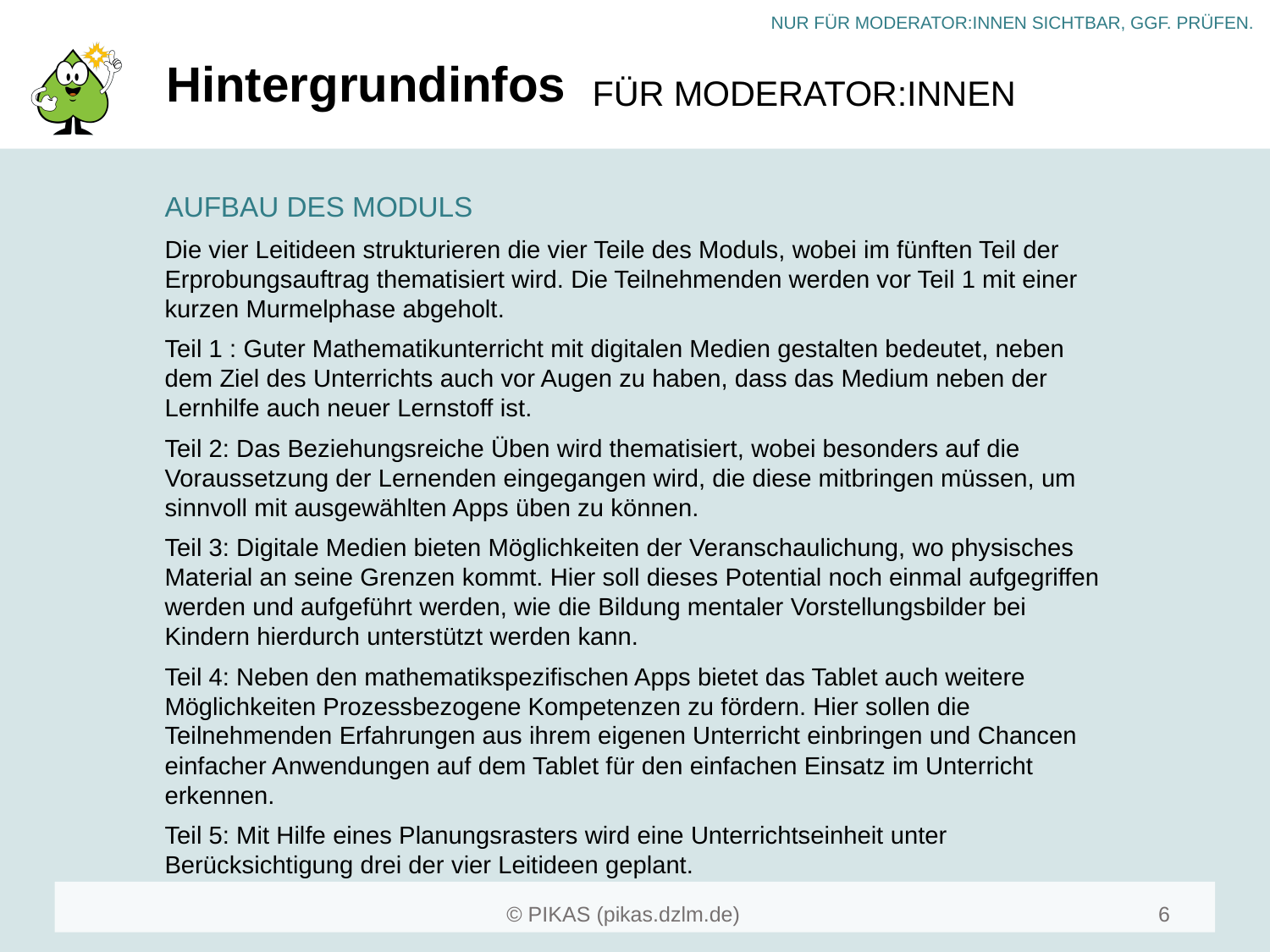

# Hintergrundinfos
AUFBAU DES MODULS
Die vier Leitideen strukturieren die vier Teile des Moduls, wobei im fünften Teil der Erprobungsauftrag thematisiert wird. Die Teilnehmenden werden vor Teil 1 mit einer kurzen Murmelphase abgeholt.
Teil 1 : Guter Mathematikunterricht mit digitalen Medien gestalten bedeutet, neben dem Ziel des Unterrichts auch vor Augen zu haben, dass das Medium neben der Lernhilfe auch neuer Lernstoff ist.
Teil 2: Das Beziehungsreiche Üben wird thematisiert, wobei besonders auf die Voraussetzung der Lernenden eingegangen wird, die diese mitbringen müssen, um sinnvoll mit ausgewählten Apps üben zu können.
Teil 3: Digitale Medien bieten Möglichkeiten der Veranschaulichung, wo physisches Material an seine Grenzen kommt. Hier soll dieses Potential noch einmal aufgegriffen werden und aufgeführt werden, wie die Bildung mentaler Vorstellungsbilder bei Kindern hierdurch unterstützt werden kann.
Teil 4: Neben den mathematikspezifischen Apps bietet das Tablet auch weitere Möglichkeiten Prozessbezogene Kompetenzen zu fördern. Hier sollen die Teilnehmenden Erfahrungen aus ihrem eigenen Unterricht einbringen und Chancen einfacher Anwendungen auf dem Tablet für den einfachen Einsatz im Unterricht erkennen.
Teil 5: Mit Hilfe eines Planungsrasters wird eine Unterrichtseinheit unter Berücksichtigung drei der vier Leitideen geplant.

6